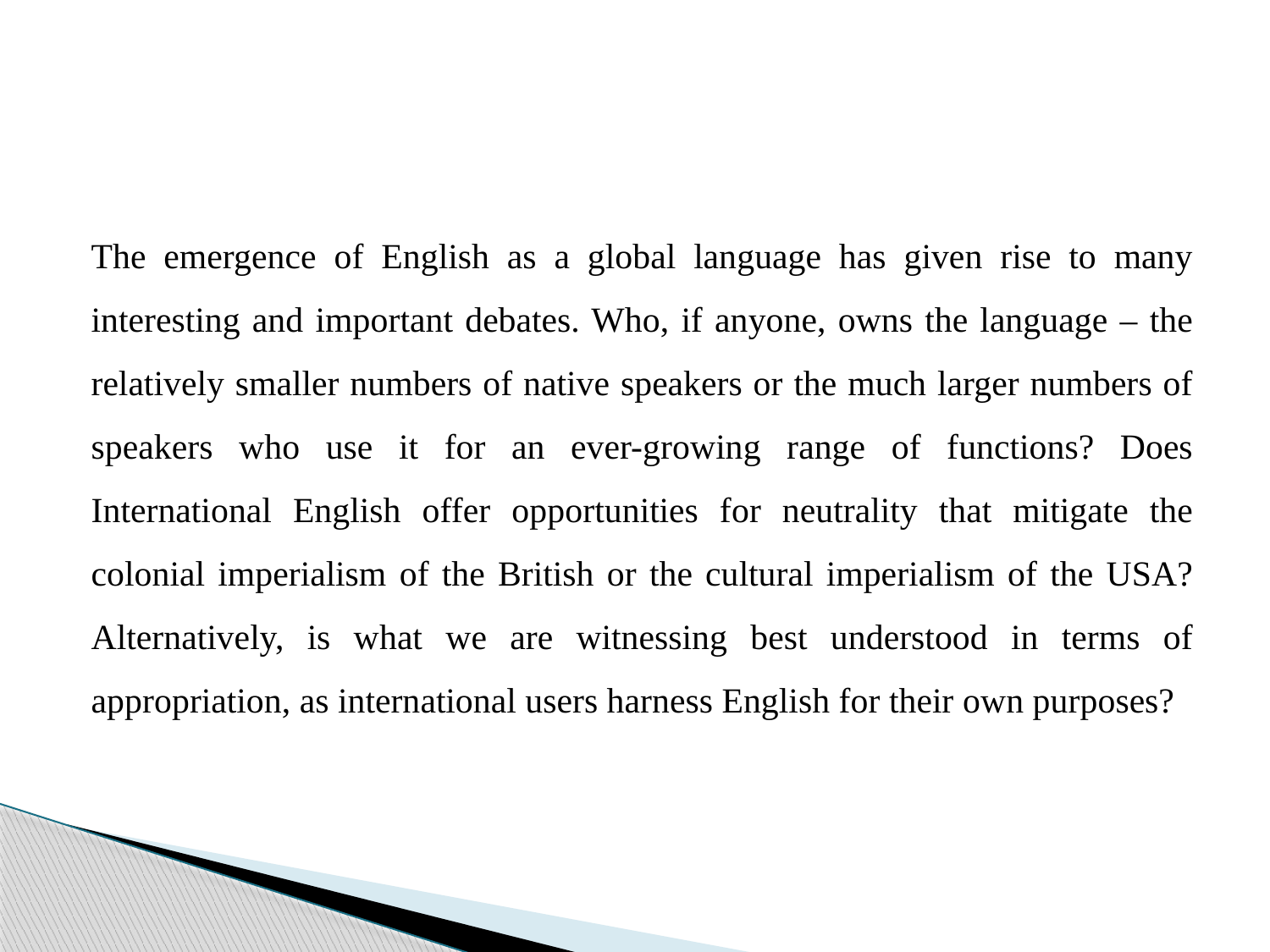

#
The emergence of English as a global language has given rise to many interesting and important debates. Who, if anyone, owns the language – the relatively smaller numbers of native speakers or the much larger numbers of speakers who use it for an ever-growing range of functions? Does International English offer opportunities for neutrality that mitigate the colonial imperialism of the British or the cultural imperialism of the USA? Alternatively, is what we are witnessing best understood in terms of appropriation, as international users harness English for their own purposes?